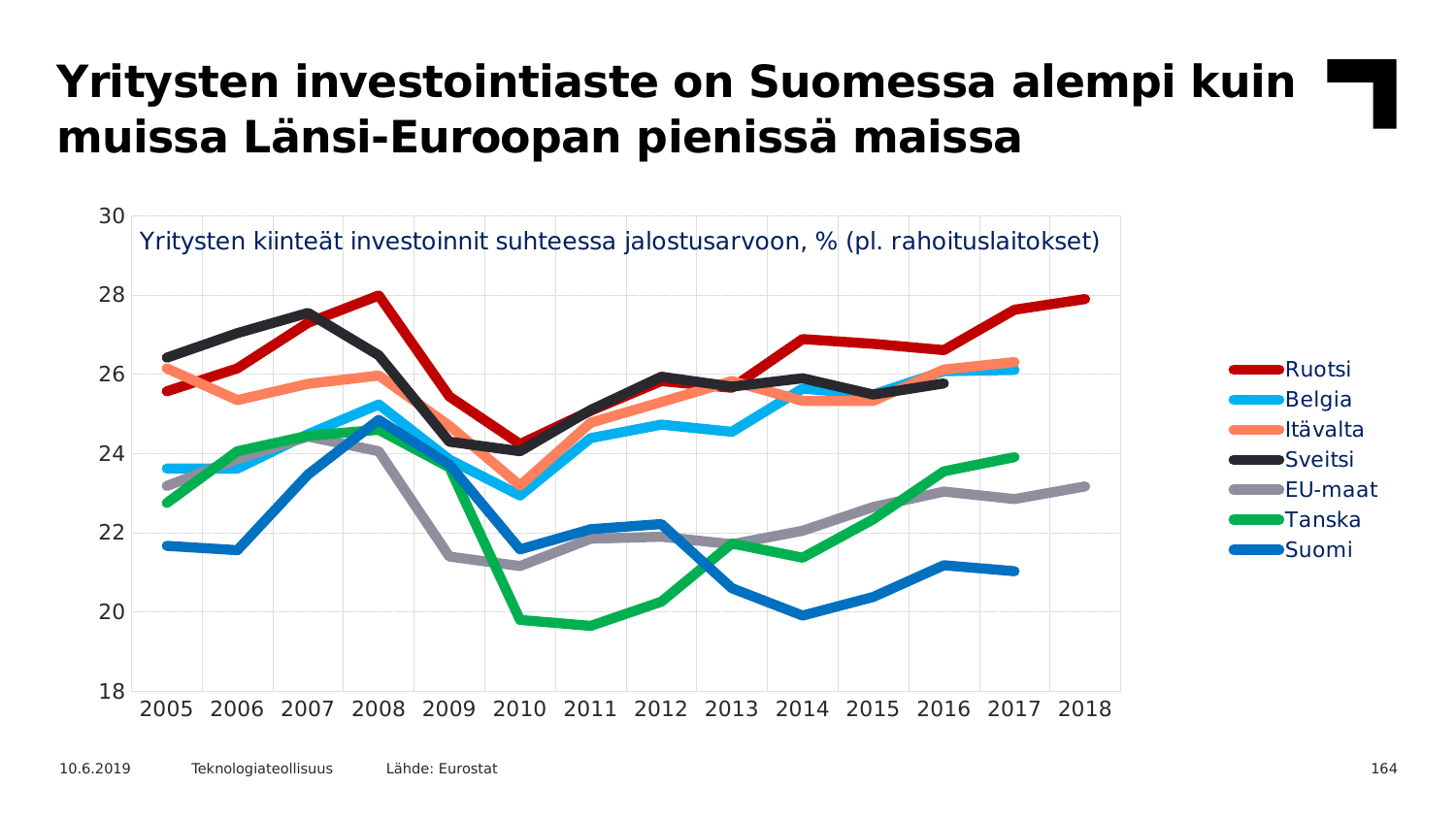

Yritysten investointiaste on Suomessa alempi kuin muissa Länsi-Euroopan pienissä maissa

### Chart: Yritysten kiinteät investoinnit suhteessa jalostusarvoon, % (pl. rahoituslaitokset)

| Category | Ruotsi | Belgia | Itävalta | Sveitsi | EU-maat | Tanska | Suomi |
|---|---|---|---|---|---|---|---|
| 2005 | 25.57 | 23.62 | 26.15 | 26.42 | 23.18 | 22.75 | 21.67 |
| 2006 | 26.15 | 23.62 | 25.35 | 27.04 | 23.86 | 24.06 | 21.56 |
| 2007 | 27.3 | 24.49 | 25.76 | 27.55 | 24.43 | 24.45 | 23.47 |
| 2008 | 27.99 | 25.24 | 25.97 | 26.48 | 24.06 | 24.6 | 24.85 |
| 2009 | 25.44 | 23.85 | 24.7 | 24.3 | 21.4 | 23.65 | 23.72 |
| 2010 | 24.24 | 22.94 | 23.19 | 24.06 | 21.16 | 19.8 | 21.58 |
| 2011 | 25.08 | 24.39 | 24.78 | 25.1 | 21.85 | 19.65 | 22.09 |
| 2012 | 25.83 | 24.73 | 25.3 | 25.94 | 21.9 | 20.26 | 22.22 |
| 2013 | 25.66 | 24.55 | 25.83 | 25.69 | 21.71 | 21.73 | 20.6 |
| 2014 | 26.89 | 25.64 | 25.33 | 25.9 | 22.05 | 21.37 | 19.91 |
| 2015 | 26.77 | 25.49 | 25.33 | 25.49 | 22.65 | 22.34 | 20.38 |
| 2016 | 26.61 | 26.08 | 26.12 | 25.77 | 23.04 | 23.55 | 21.18 |
| 2017 | 27.63 | 26.11 | 26.31 | None | 22.85 | 23.91 | 21.03 |
| 2018 | 27.9 | None | None | None | 23.17 | None | None |
Lähde: Eurostat
10.6.2019
Teknologiateollisuus
164